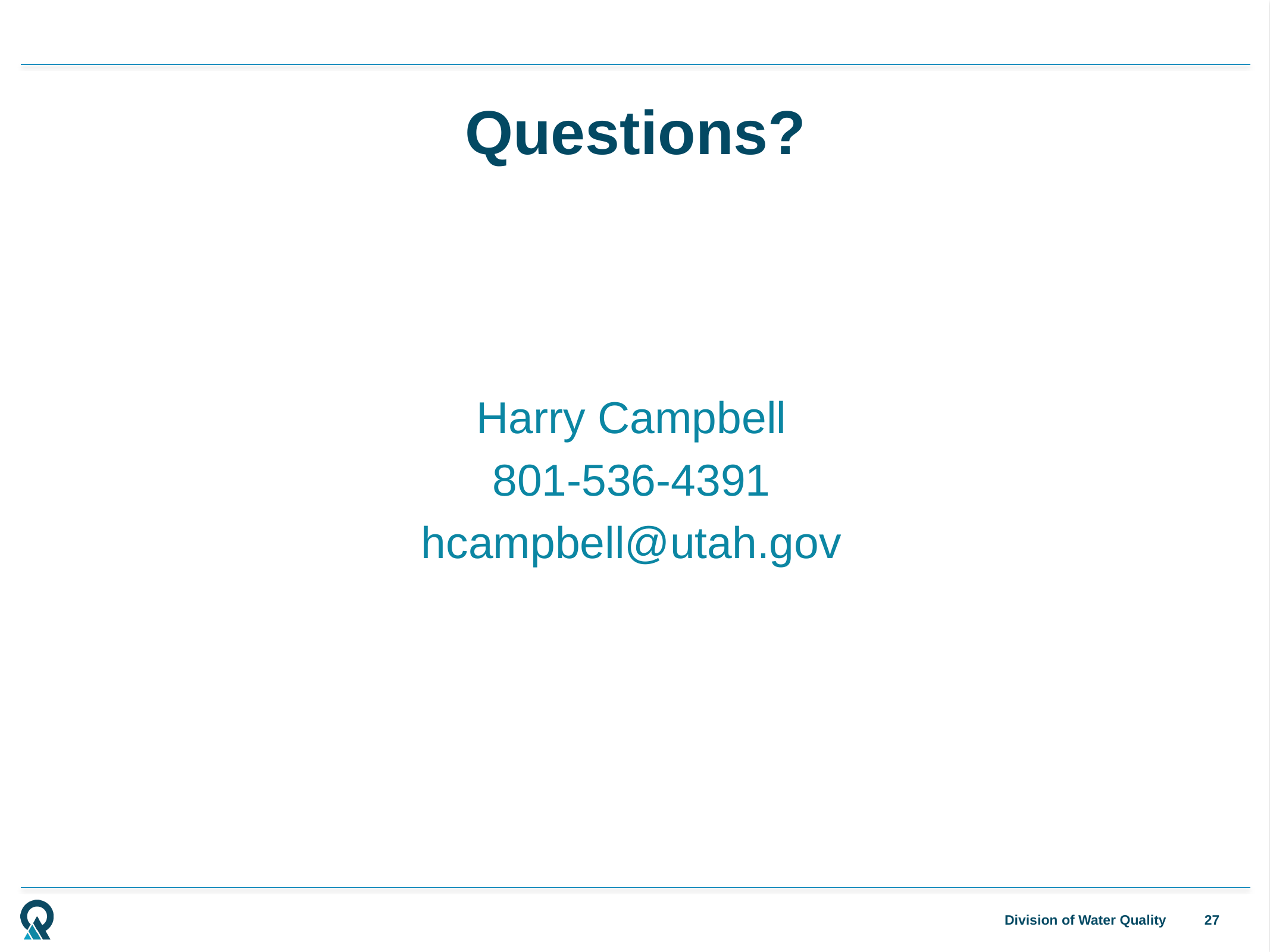

# Questions?

Harry Campbell
801-536-4391
hcampbell@utah.gov

27